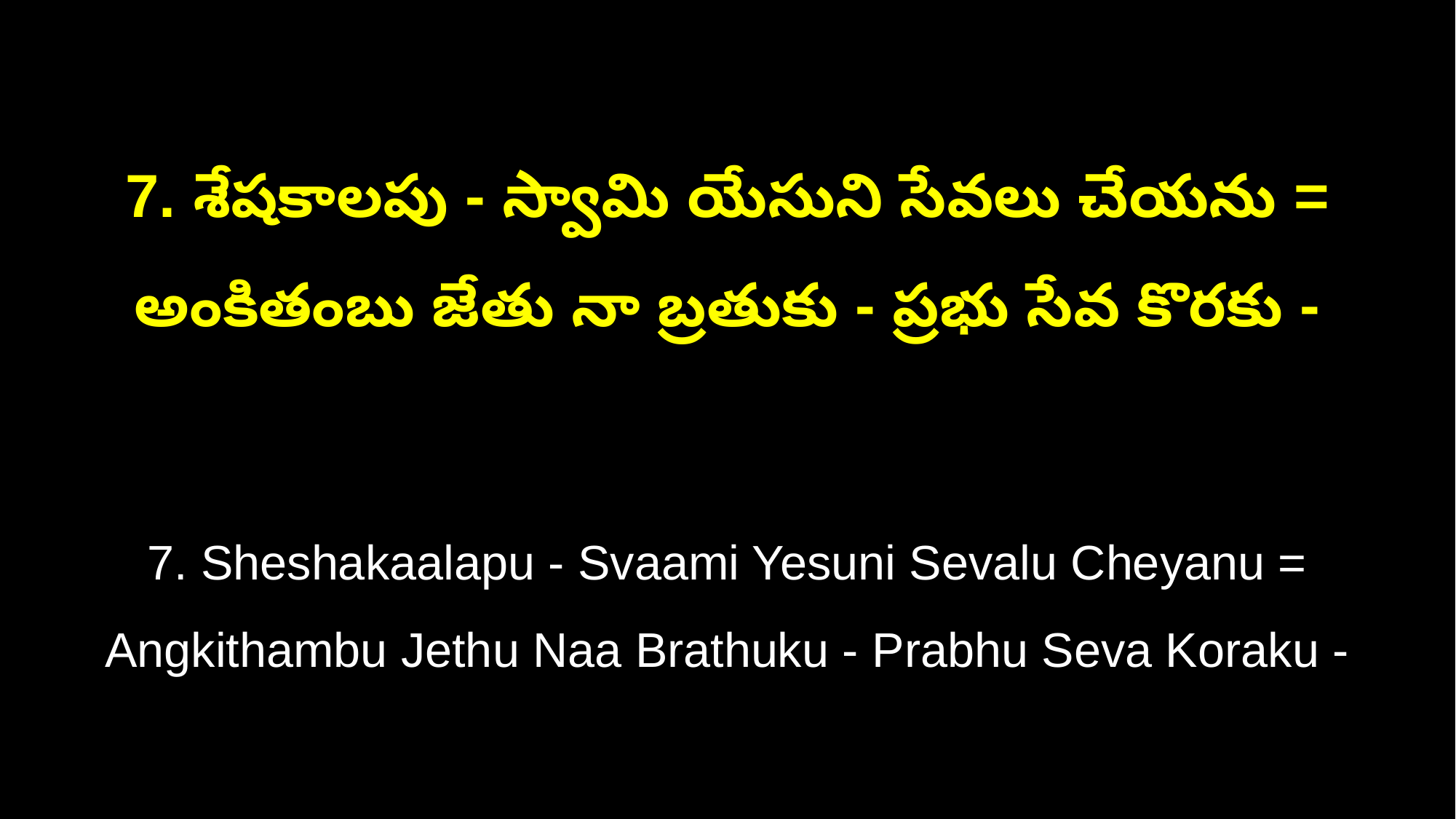

7. శేషకాలపు - స్వామి యేసుని సేవలు చేయను =
అంకితంబు జేతు నా బ్రతుకు - ప్రభు సేవ కొరకు -
7. Sheshakaalapu - Svaami Yesuni Sevalu Cheyanu =
Angkithambu Jethu Naa Brathuku - Prabhu Seva Koraku -